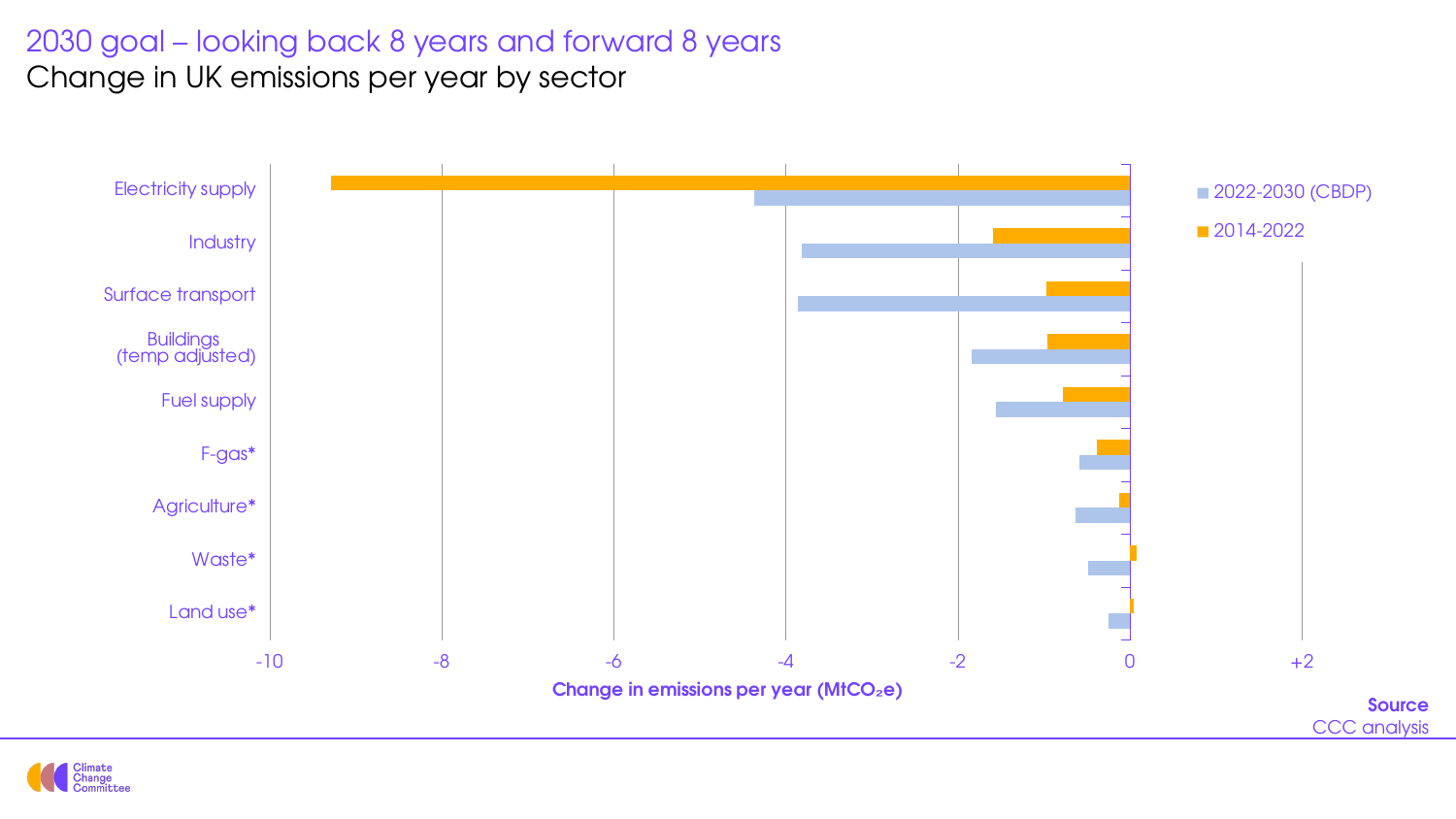

# 2030 goal – looking back 8 years and forward 8 years Change in UK emissions per year by sector

### Chart

| Category |  |  |
|---|---|---|
| Electricity supply | -9.288849014783386 | -4.3694625 |
| Industry | -1.5981819772907633 | -3.8198747489999993 |
| Surface transport | -0.9754663463839535 | -3.8656521432063347 |
| Buildings
(temp adjusted) | -0.9621973536287172 | -1.8423375000000002 |
| Fuel supply | -0.7820509762357686 | -1.5619002510000008 |
| F-gas* | -0.38246050889157146 | -0.5947510070394608 |
| Agriculture* | -0.1258700775696267 | -0.6351813608866825 |
| Waste* | 0.07145598995861135 | -0.49154872336779976 |
| Land use* | 0.042119791204383014 | -0.25505164201208236 |
Source
CCC analysis